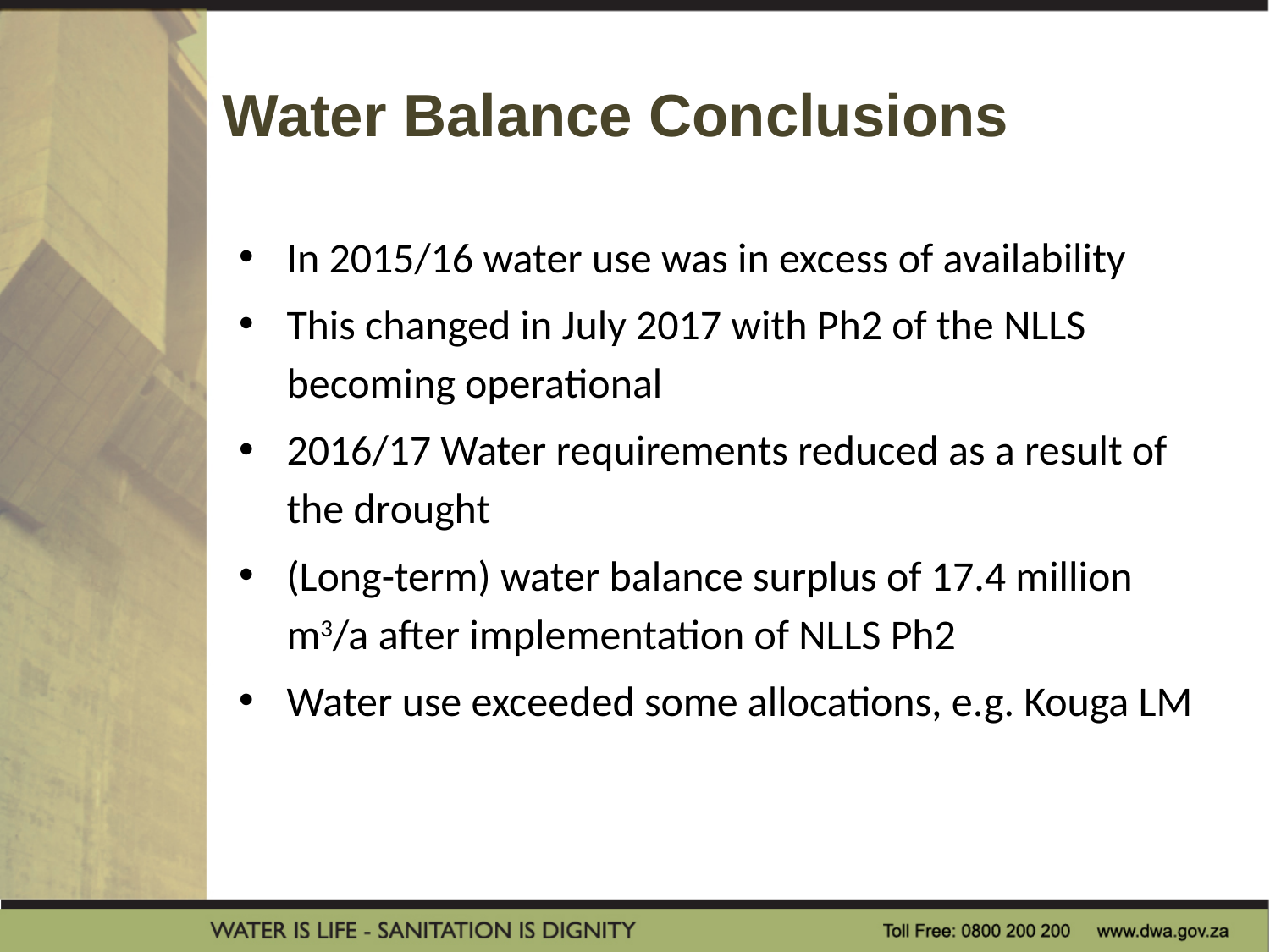

Water Balance Conclusions
In 2015/16 water use was in excess of availability
This changed in July 2017 with Ph2 of the NLLS becoming operational
2016/17 Water requirements reduced as a result of the drought
(Long-term) water balance surplus of 17.4 million m3/a after implementation of NLLS Ph2
Water use exceeded some allocations, e.g. Kouga LM